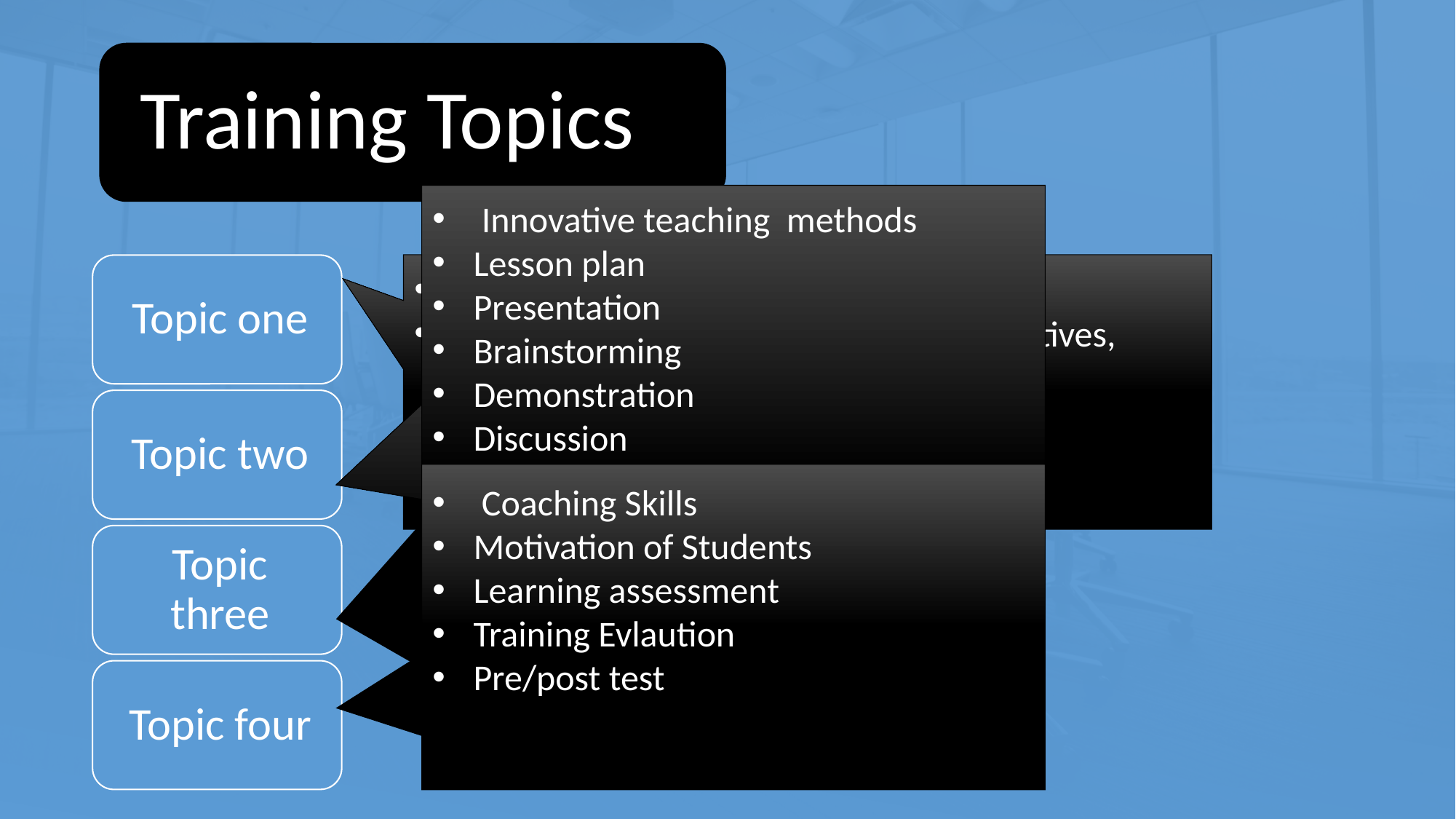

Training Topics
 Innovative teaching  methods
Lesson plan
Presentation
Brainstorming
Demonstration
Discussion
Problem solving
Role play
Discovery
Case Study
Field trip

Topic one
Topic two
Topic three
Topic four
About ToT
Training Cycle(Needs assessment, objectives, design, implementation and evaluation)
Inclusion, gender and child protection
Safety

Innovative pedagogy
Learning and learning styles
Adult principles
Competency of TVET
Cooperative learning
Experimental learning
Individual learning

 Coaching Skills
Motivation of Students
Learning assessment
Training Evlaution
Pre/post test